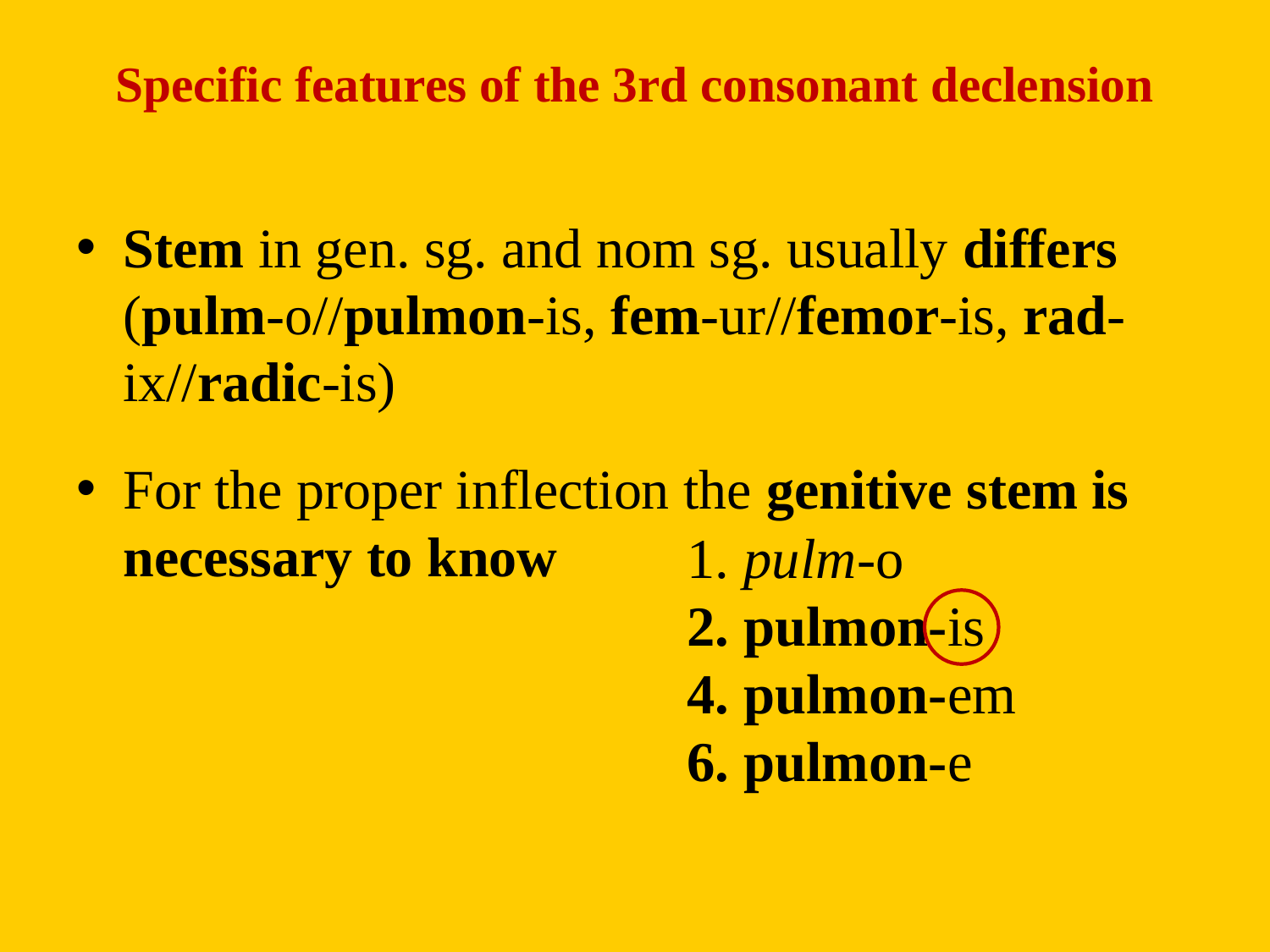

# Specific features of the 3rd consonant declension

Stem in gen. sg. and nom sg. usually differs (pulm-o//pulmon-is, fem-ur//femor-is, rad-ix//radic-is)

For the proper inflection the genitive stem is necessary to know

1. pulm-o
2. pulmon-is
4. pulmon-em
6. pulmon-e